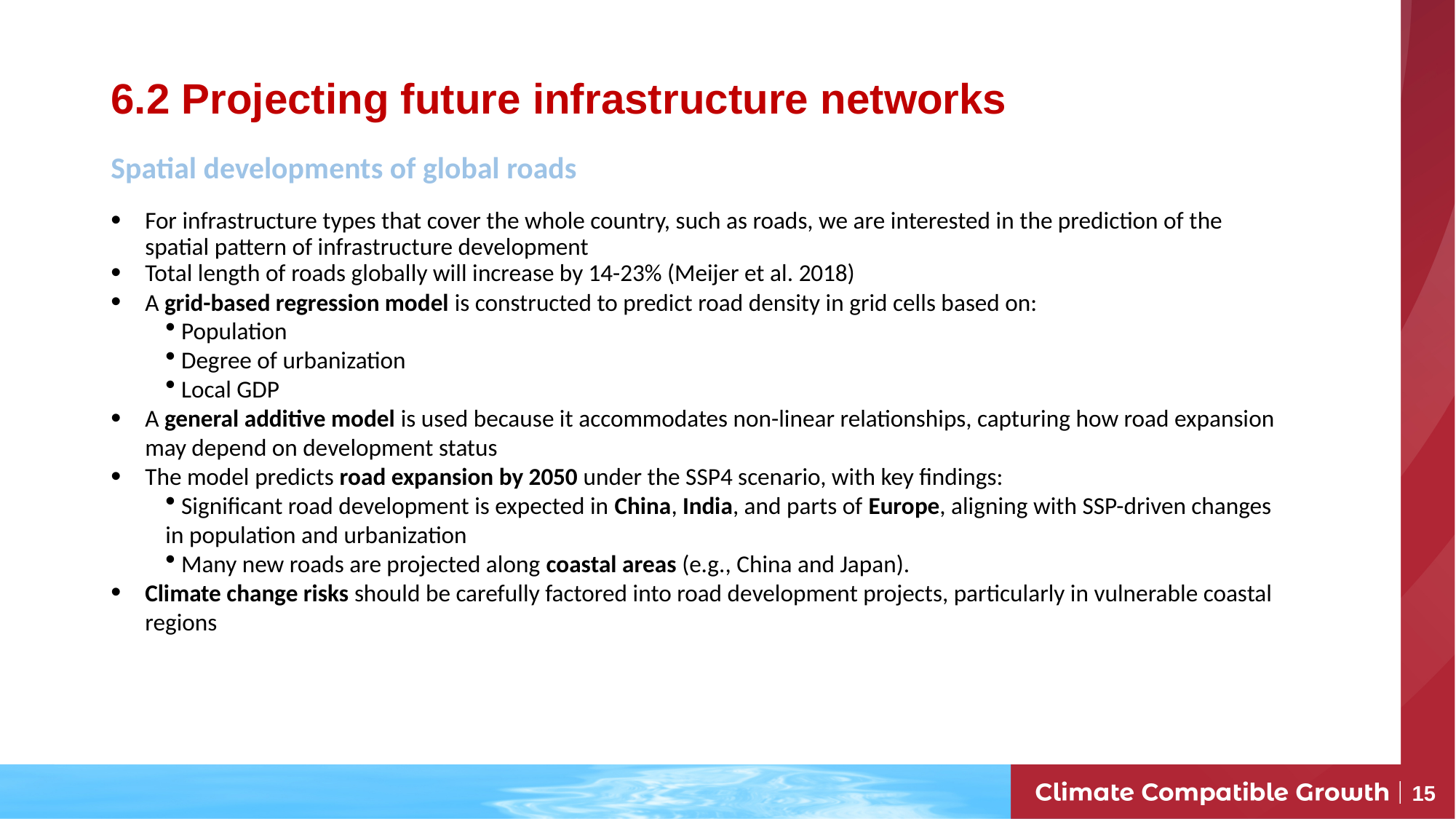

# 6.2 Projecting future infrastructure networks
Spatial developments of global roads

For infrastructure types that cover the whole country, such as roads, we are interested in the prediction of the spatial pattern of infrastructure development
Total length of roads globally will increase by 14-23% (Meijer et al. 2018)
A grid-based regression model is constructed to predict road density in grid cells based on:
 Population
 Degree of urbanization
 Local GDP
A general additive model is used because it accommodates non-linear relationships, capturing how road expansion may depend on development status
The model predicts road expansion by 2050 under the SSP4 scenario, with key findings:
 Significant road development is expected in China, India, and parts of Europe, aligning with SSP-driven changes in population and urbanization
 Many new roads are projected along coastal areas (e.g., China and Japan).
Climate change risks should be carefully factored into road development projects, particularly in vulnerable coastal regions